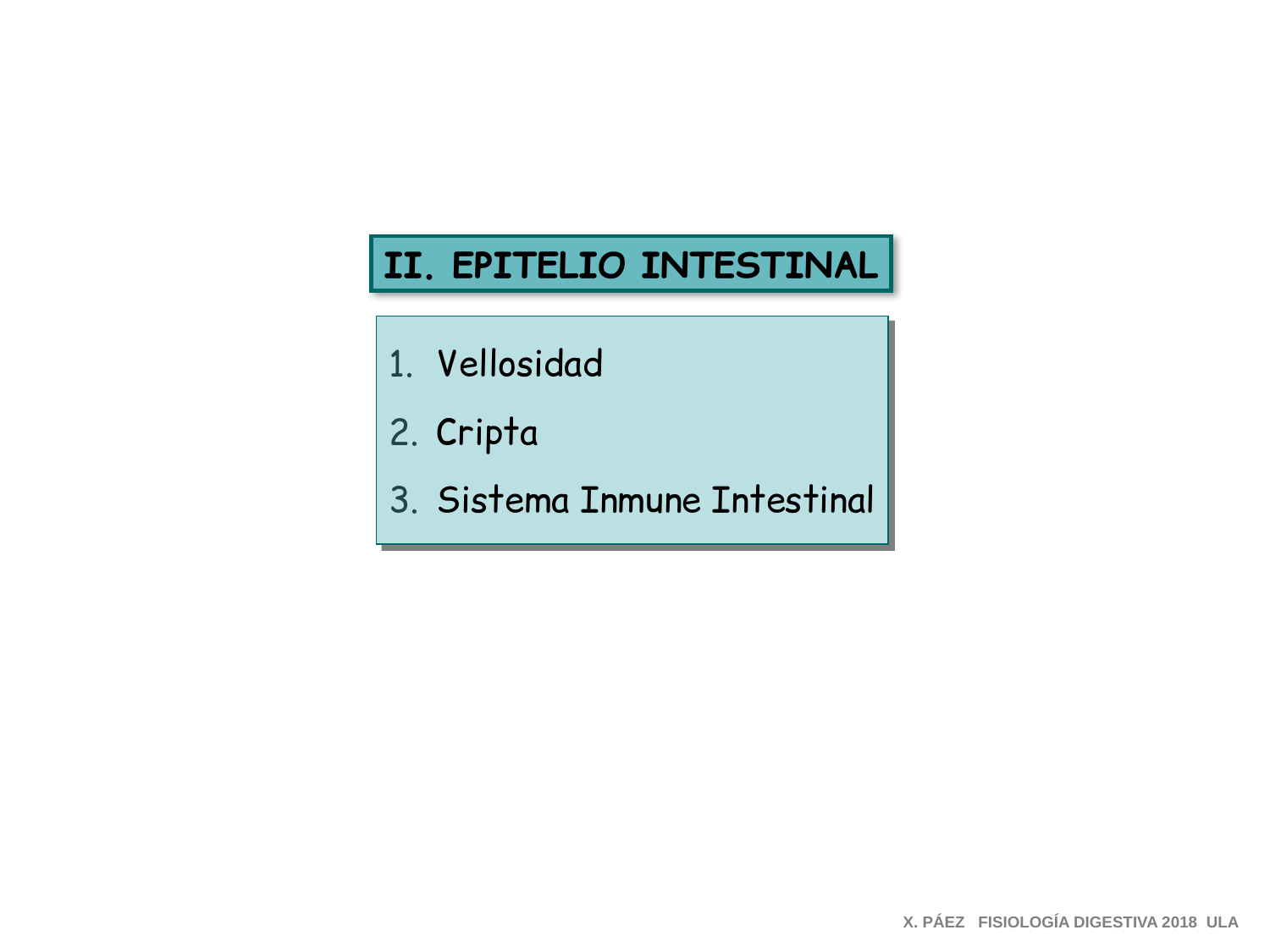

II. EPITELIO INTESTINAL

Vellosidad

Cripta

Sistema Inmune Intestinal

X. PÁEZ   FISIOLOGÍA DIGESTIVA 2018  ULA